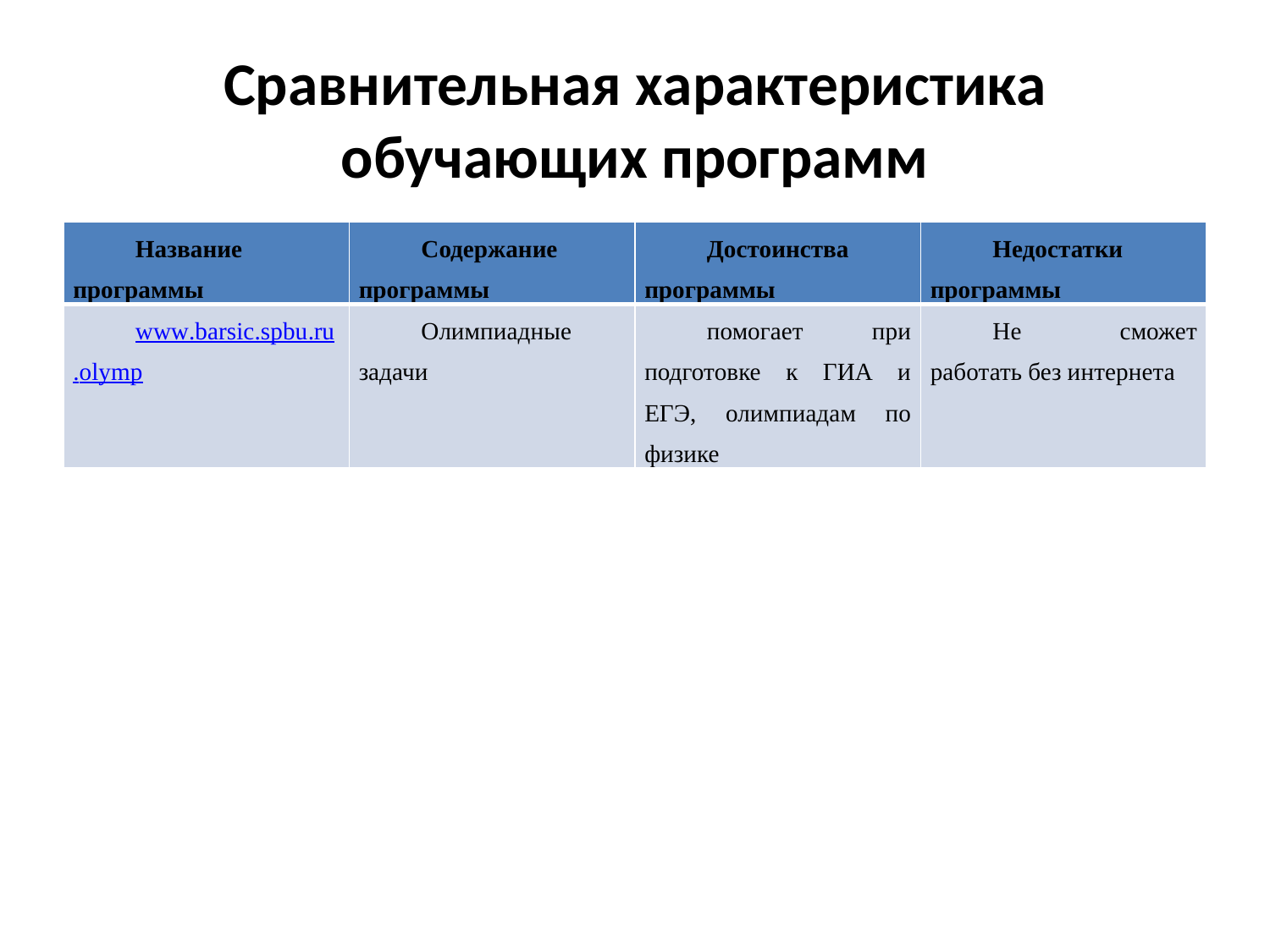

# Сравнительная характеристика обучающих программ
| Название программы | Содержание программы | Достоинства программы | Недостатки программы |
| --- | --- | --- | --- |
| www.barsic.spbu.ru.olymp | Олимпиадные задачи | помогает при подготовке к ГИА и ЕГЭ, олимпиадам по физике | Не сможет работать без интернета |